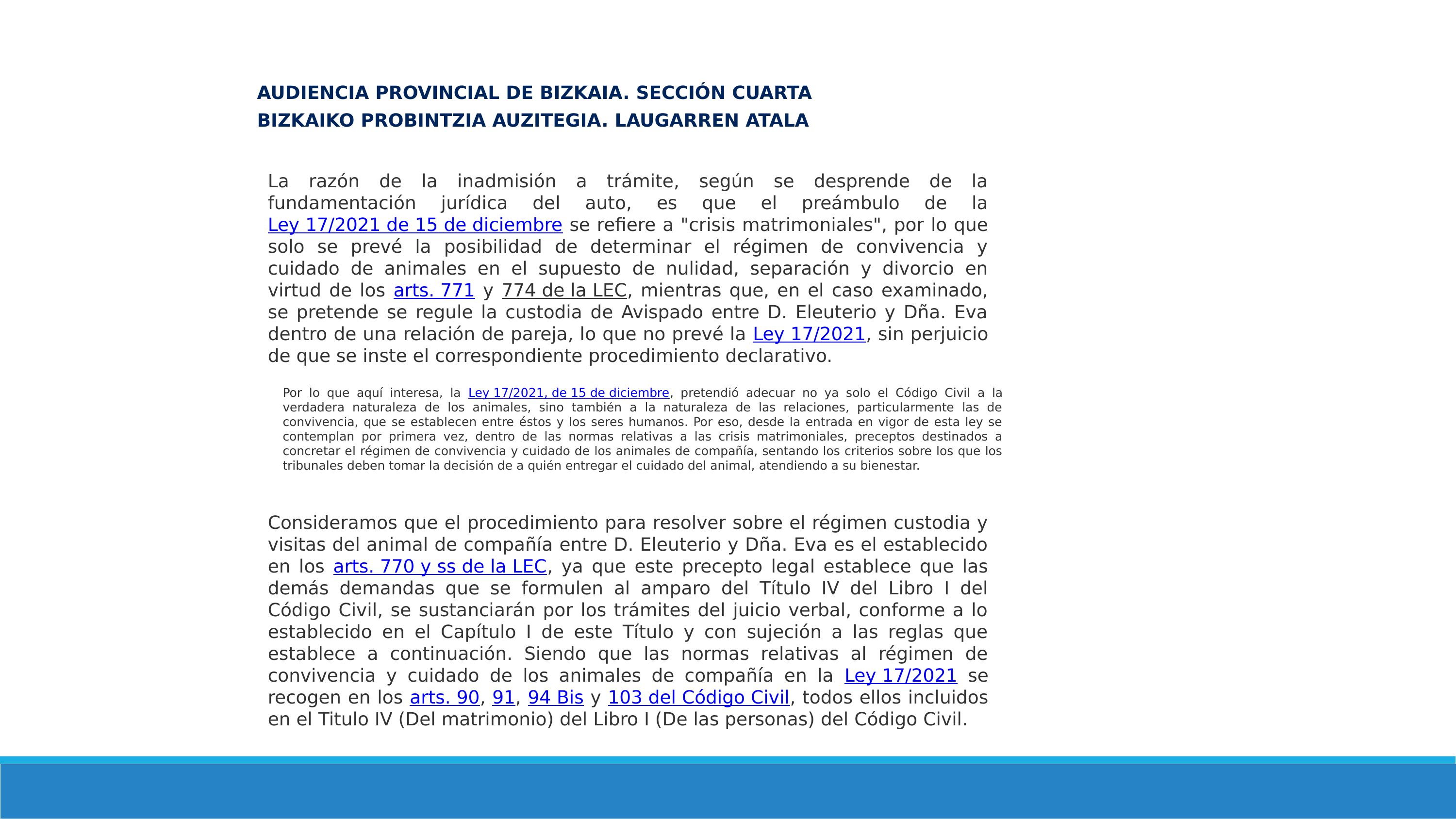

AUDIENCIA PROVINCIAL DE BIZKAIA. SECCIÓN CUARTA
BIZKAIKO PROBINTZIA AUZITEGIA. LAUGARREN ATALA
La razón de la inadmisión a trámite, según se desprende de la fundamentación jurídica del auto, es que el preámbulo de la Ley 17/2021 de 15 de diciembre se refiere a "crisis matrimoniales", por lo que solo se prevé la posibilidad de determinar el régimen de convivencia y cuidado de animales en el supuesto de nulidad, separación y divorcio en virtud de los arts. 771 y 774 de la LEC, mientras que, en el caso examinado, se pretende se regule la custodia de Avispado entre D. Eleuterio y Dña. Eva dentro de una relación de pareja, lo que no prevé la Ley 17/2021, sin perjuicio de que se inste el correspondiente procedimiento declarativo.
Por lo que aquí interesa, la Ley 17/2021, de 15 de diciembre, pretendió adecuar no ya solo el Código Civil a la verdadera naturaleza de los animales, sino también a la naturaleza de las relaciones, particularmente las de convivencia, que se establecen entre éstos y los seres humanos. Por eso, desde la entrada en vigor de esta ley se contemplan por primera vez, dentro de las normas relativas a las crisis matrimoniales, preceptos destinados a concretar el régimen de convivencia y cuidado de los animales de compañía, sentando los criterios sobre los que los tribunales deben tomar la decisión de a quién entregar el cuidado del animal, atendiendo a su bienestar.
Consideramos que el procedimiento para resolver sobre el régimen custodia y visitas del animal de compañía entre D. Eleuterio y Dña. Eva es el establecido en los arts. 770 y ss de la LEC, ya que este precepto legal establece que las demás demandas que se formulen al amparo del Título IV del Libro I del Código Civil, se sustanciarán por los trámites del juicio verbal, conforme a lo establecido en el Capítulo I de este Título y con sujeción a las reglas que establece a continuación. Siendo que las normas relativas al régimen de convivencia y cuidado de los animales de compañía en la Ley 17/2021 se recogen en los arts. 90, 91, 94 Bis y 103 del Código Civil, todos ellos incluidos en el Titulo IV (Del matrimonio) del Libro I (De las personas) del Código Civil.